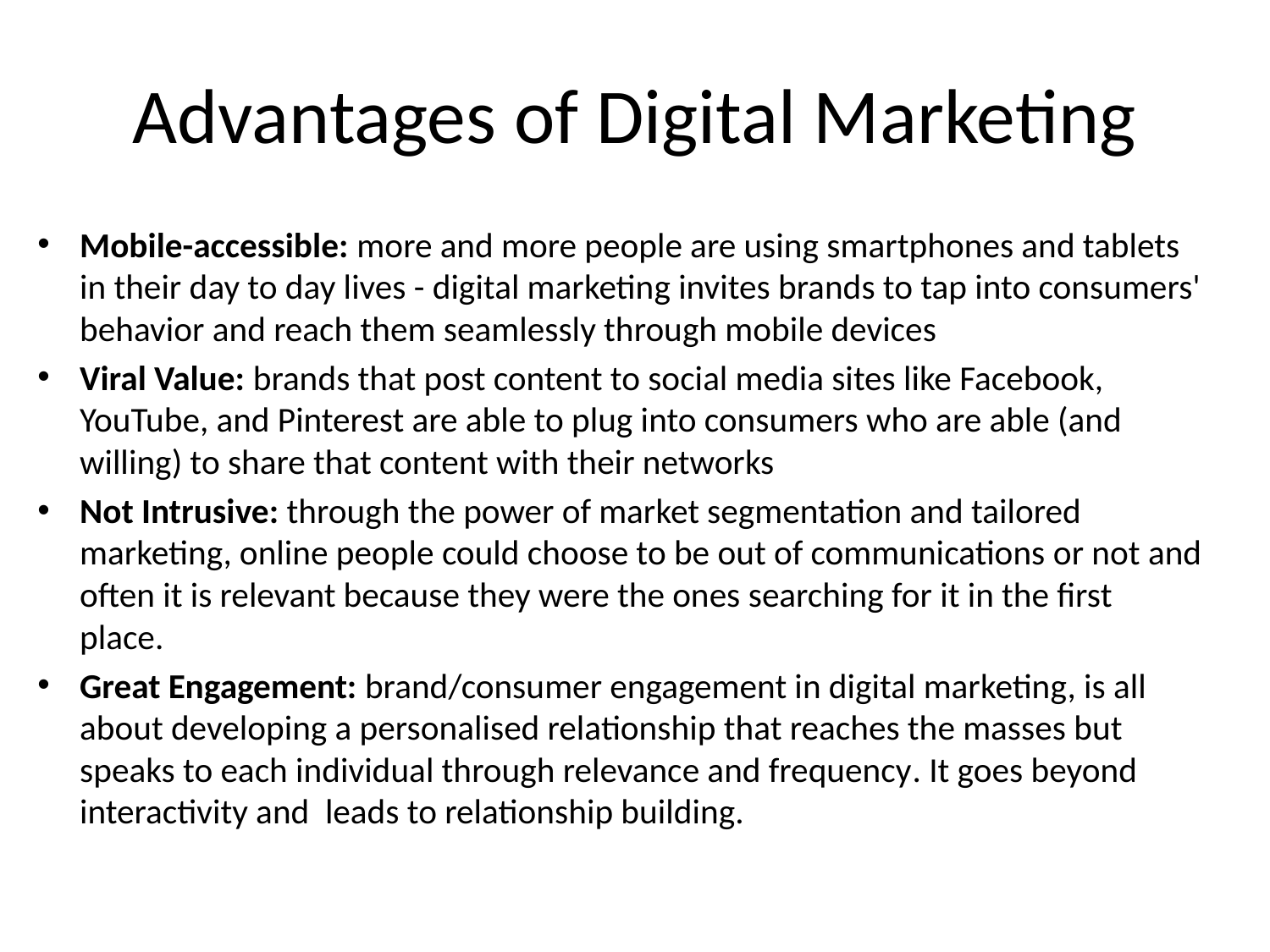

# Advantages of Digital Marketing
Mobile-accessible: more and more people are using smartphones and tablets in their day to day lives - digital marketing invites brands to tap into consumers' behavior and reach them seamlessly through mobile devices
Viral Value: brands that post content to social media sites like Facebook, YouTube, and Pinterest are able to plug into consumers who are able (and willing) to share that content with their networks
Not Intrusive: through the power of market segmentation and tailored marketing, online people could choose to be out of communications or not and often it is relevant because they were the ones searching for it in the first place.
Great Engagement: brand/consumer engagement in digital marketing, is all about developing a personalised relationship that reaches the masses but speaks to each individual through relevance and frequency. It goes beyond interactivity and  leads to relationship building.